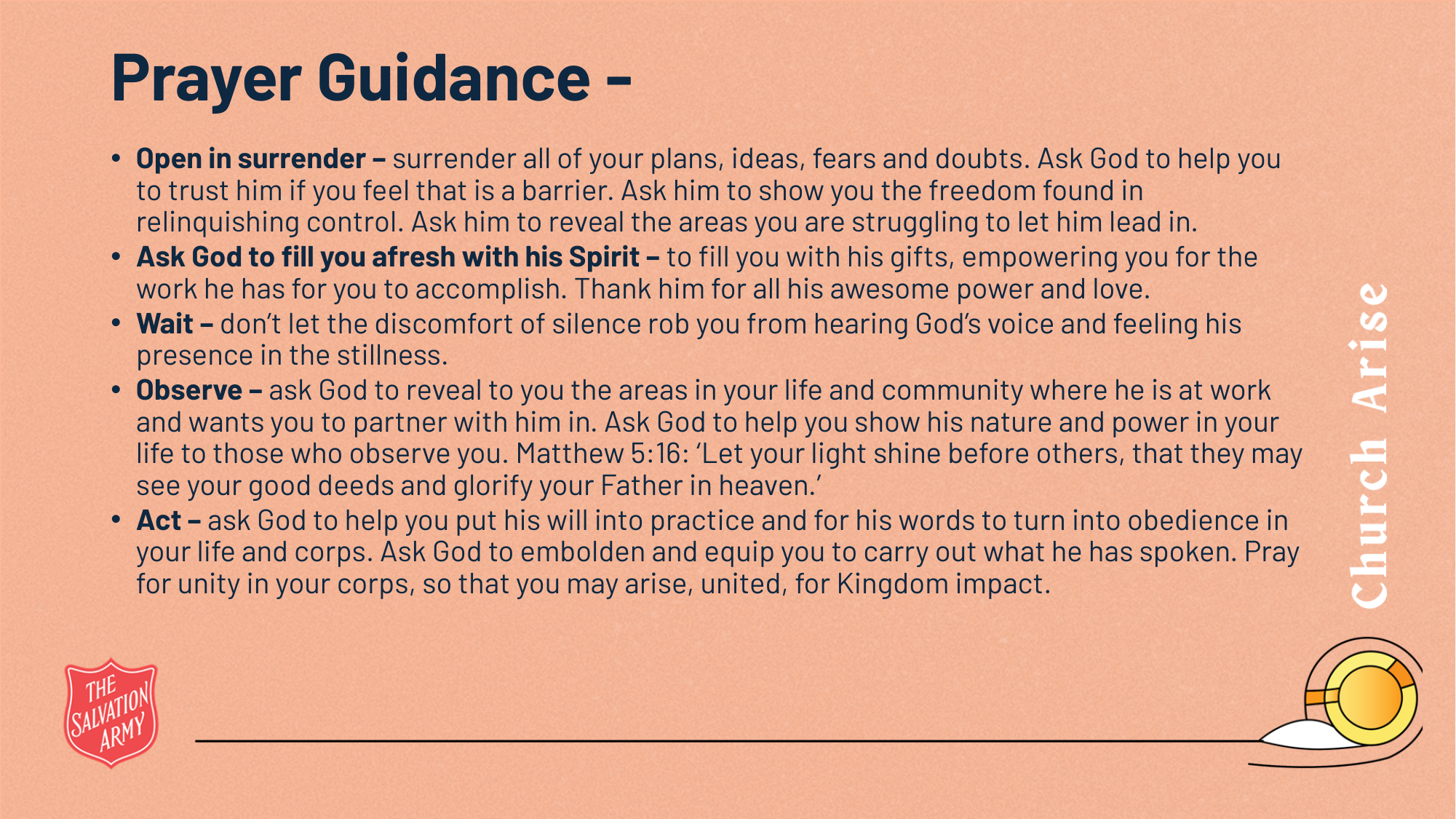

# Prayer Guidance -
Open in surrender – surrender all of your plans, ideas, fears and doubts. Ask God to help you to trust him if you feel that is a barrier. Ask him to show you the freedom found in relinquishing control. Ask him to reveal the areas you are struggling to let him lead in.
Ask God to fill you afresh with his Spirit – to fill you with his gifts, empowering you for the work he has for you to accomplish. Thank him for all his awesome power and love.
Wait – don’t let the discomfort of silence rob you from hearing God’s voice and feeling his presence in the stillness.
Observe – ask God to reveal to you the areas in your life and community where he is at work and wants you to partner with him in. Ask God to help you show his nature and power in your life to those who observe you. Matthew 5:16: ‘Let your light shine before others, that they may see your good deeds and glorify your Father in heaven.’
Act – ask God to help you put his will into practice and for his words to turn into obedience in your life and corps. Ask God to embolden and equip you to carry out what he has spoken. Pray for unity in your corps, so that you may arise, united, for Kingdom impact.